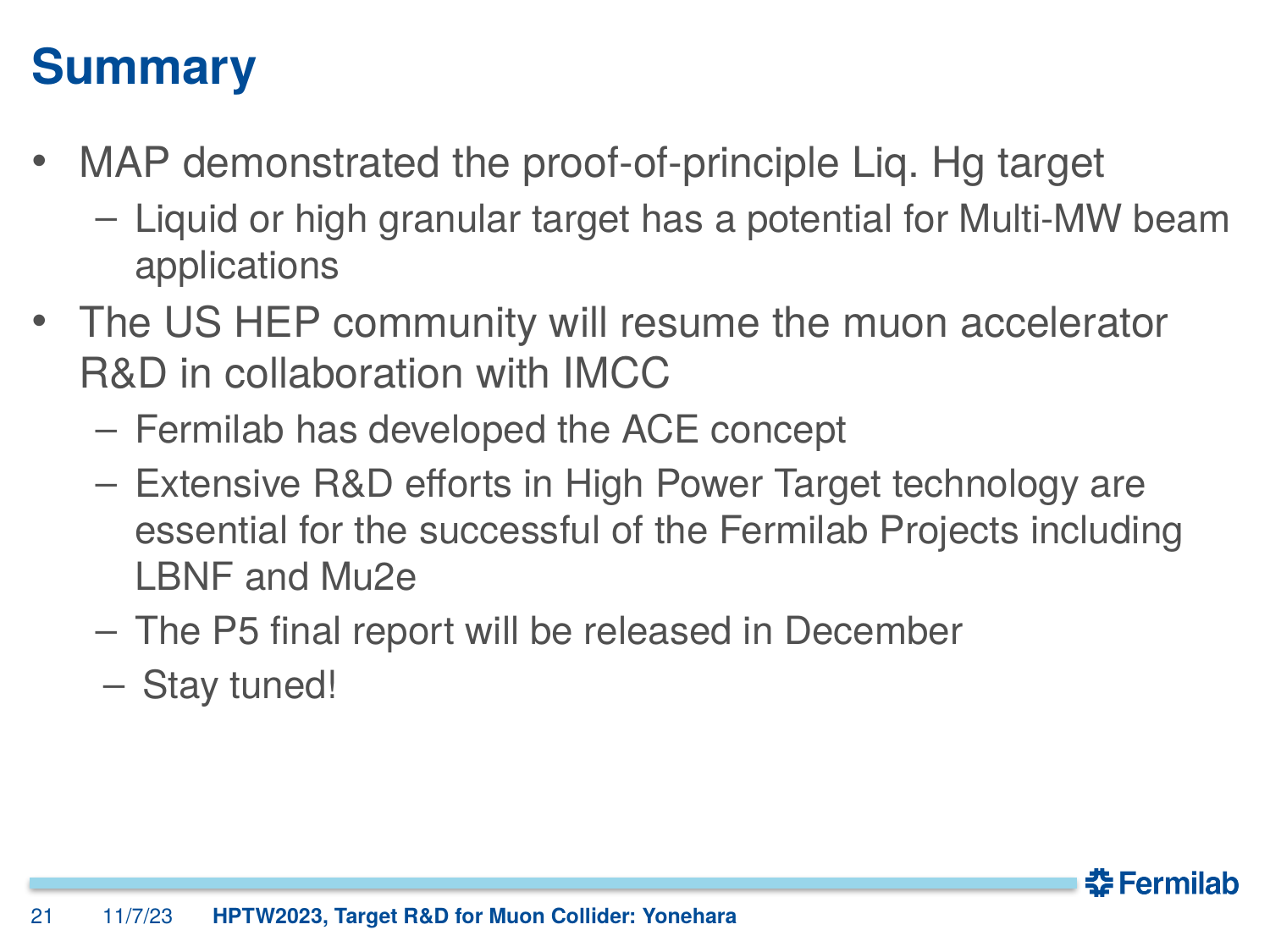

# Summary
MAP demonstrated the proof-of-principle Liq. Hg target
Liquid or high granular target has a potential for Multi-MW beam applications
The US HEP community will resume the muon accelerator R&D in collaboration with IMCC
Fermilab has developed the ACE concept
Extensive R&D efforts in High Power Target technology are essential for the successful of the Fermilab Projects including LBNF and Mu2e
The P5 final report will be released in December
Stay tuned!
21
11/7/23
HPTW2023, Target R&D for Muon Collider: Yonehara